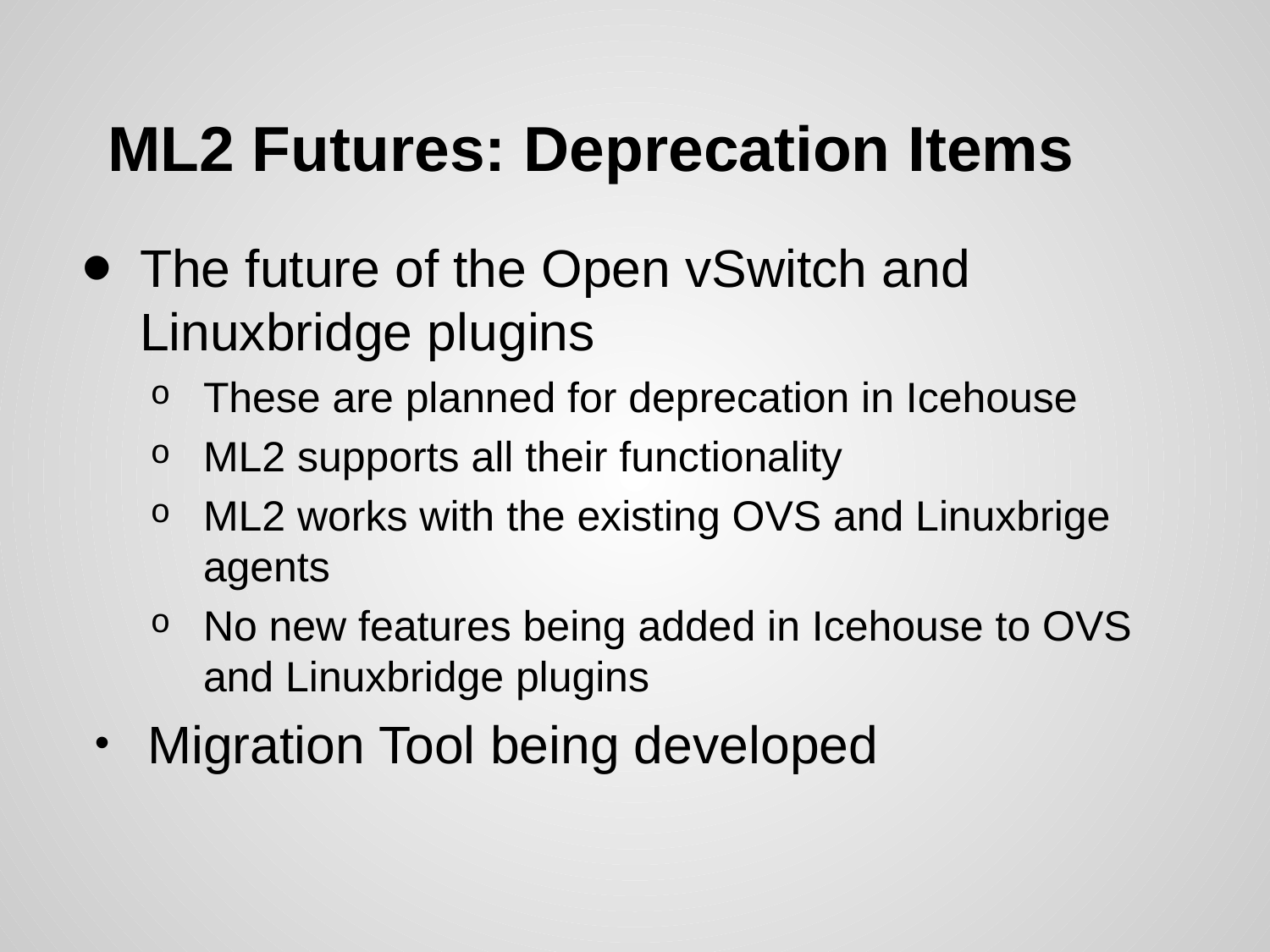

# ML2 Futures: Deprecation Items
The future of the Open vSwitch and Linuxbridge plugins
These are planned for deprecation in Icehouse
ML2 supports all their functionality
ML2 works with the existing OVS and Linuxbrige agents
No new features being added in Icehouse to OVS and Linuxbridge plugins
Migration Tool being developed